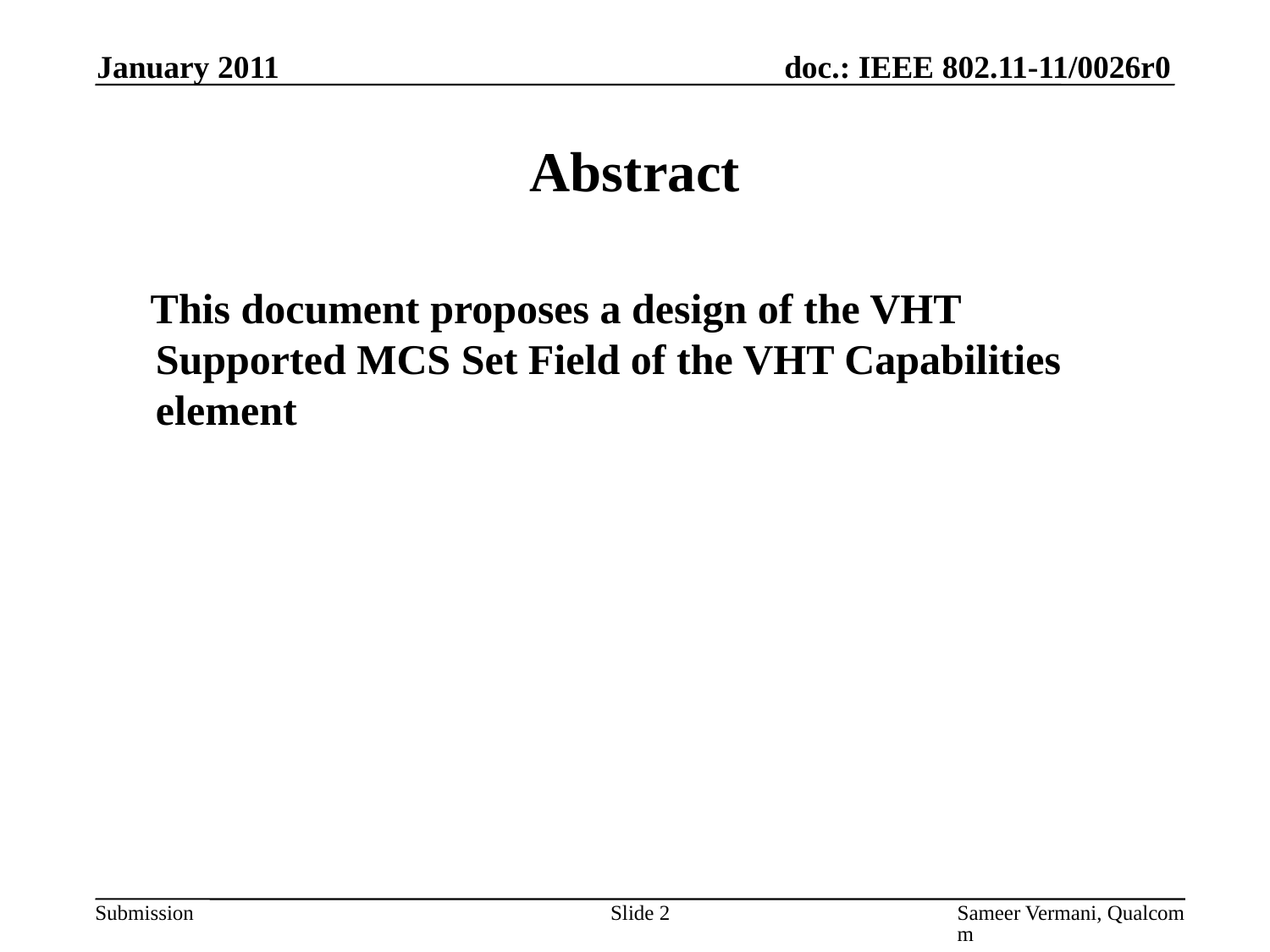

January 2011
# Abstract
    This document proposes a design of the VHT Supported MCS Set Field of the VHT Capabilities element
Slide 2
Sameer Vermani, Qualcomm